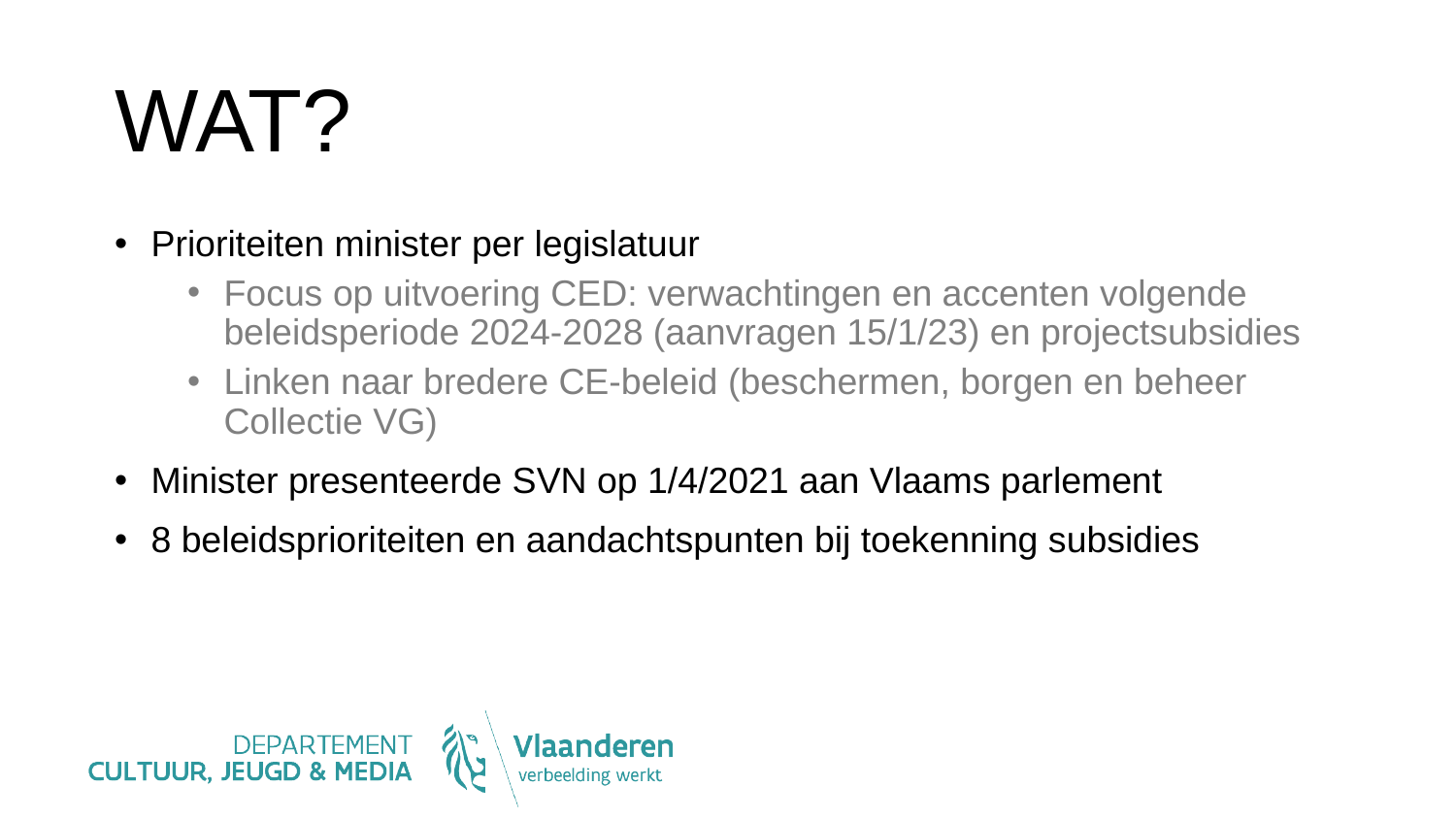

# WAT?
Prioriteiten minister per legislatuur
Focus op uitvoering CED: verwachtingen en accenten volgende beleidsperiode 2024-2028 (aanvragen 15/1/23) en projectsubsidies
Linken naar bredere CE-beleid ​(beschermen, borgen en beheer Collectie VG)
Minister presenteerde SVN op 1/4/2021 aan Vlaams parlement​
8 beleidsprioriteiten en aandachtspunten bij toekenning subsidies